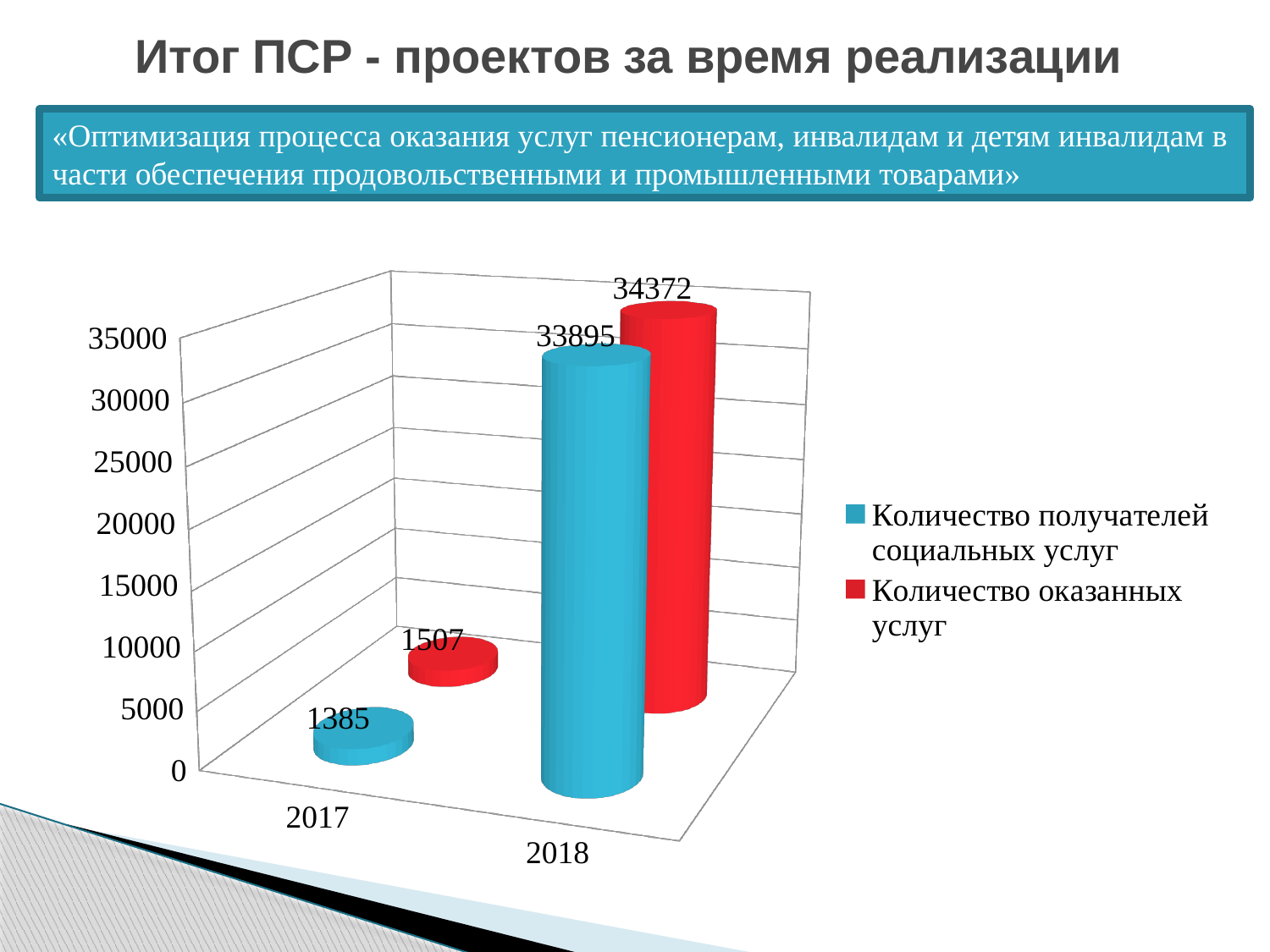

# Итог ПСР - проектов за время реализации
«Оптимизация процесса оказания услуг пенсионерам, инвалидам и детям инвалидам в части обеспечения продовольственными и промышленными товарами»

[unsupported chart]